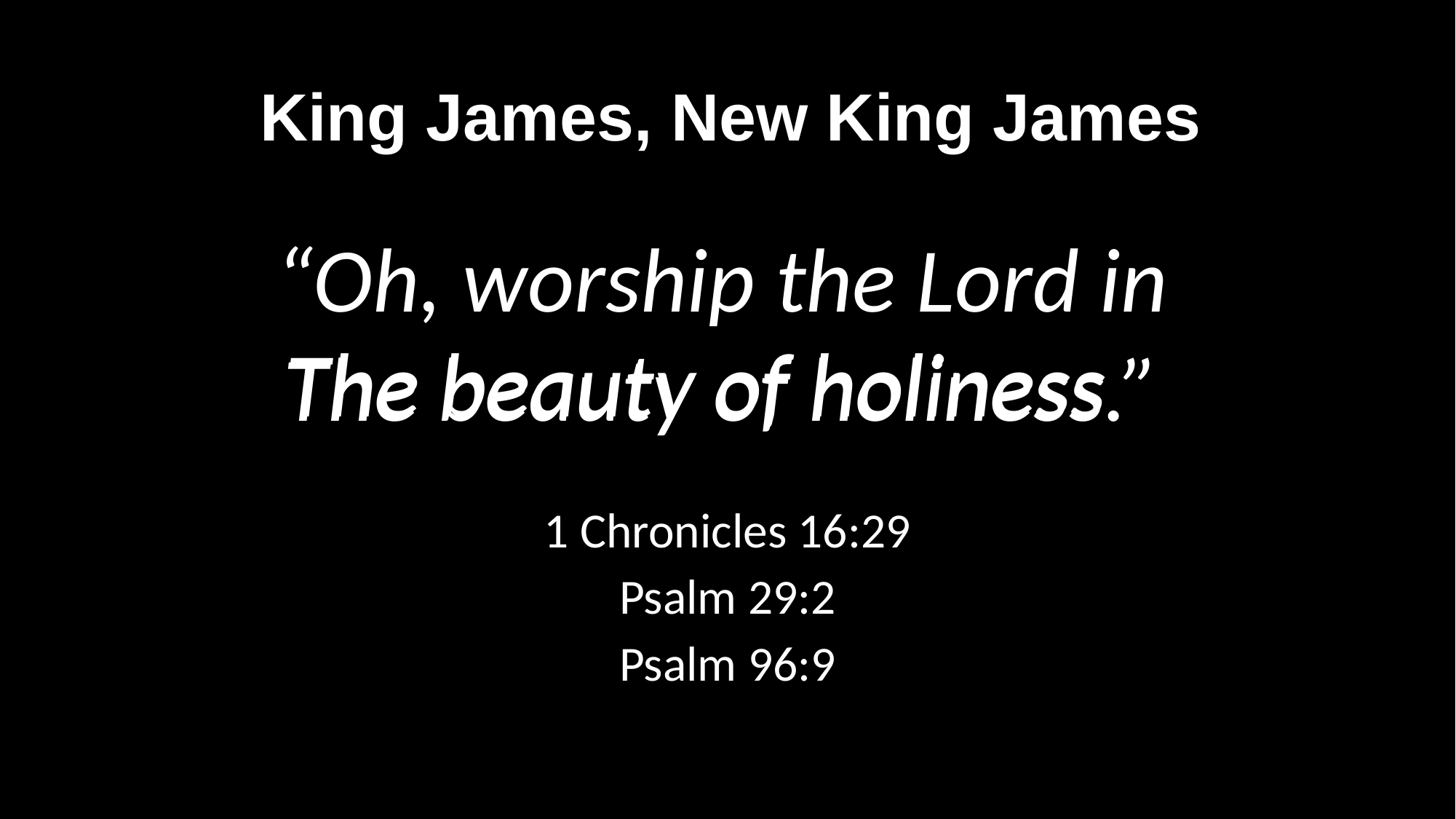

King James, New King James
# The beauty of holiness
“Oh, worship the Lord in The beauty of holiness.”
1 Chronicles 16:29
Psalm 29:2
Psalm 96:9